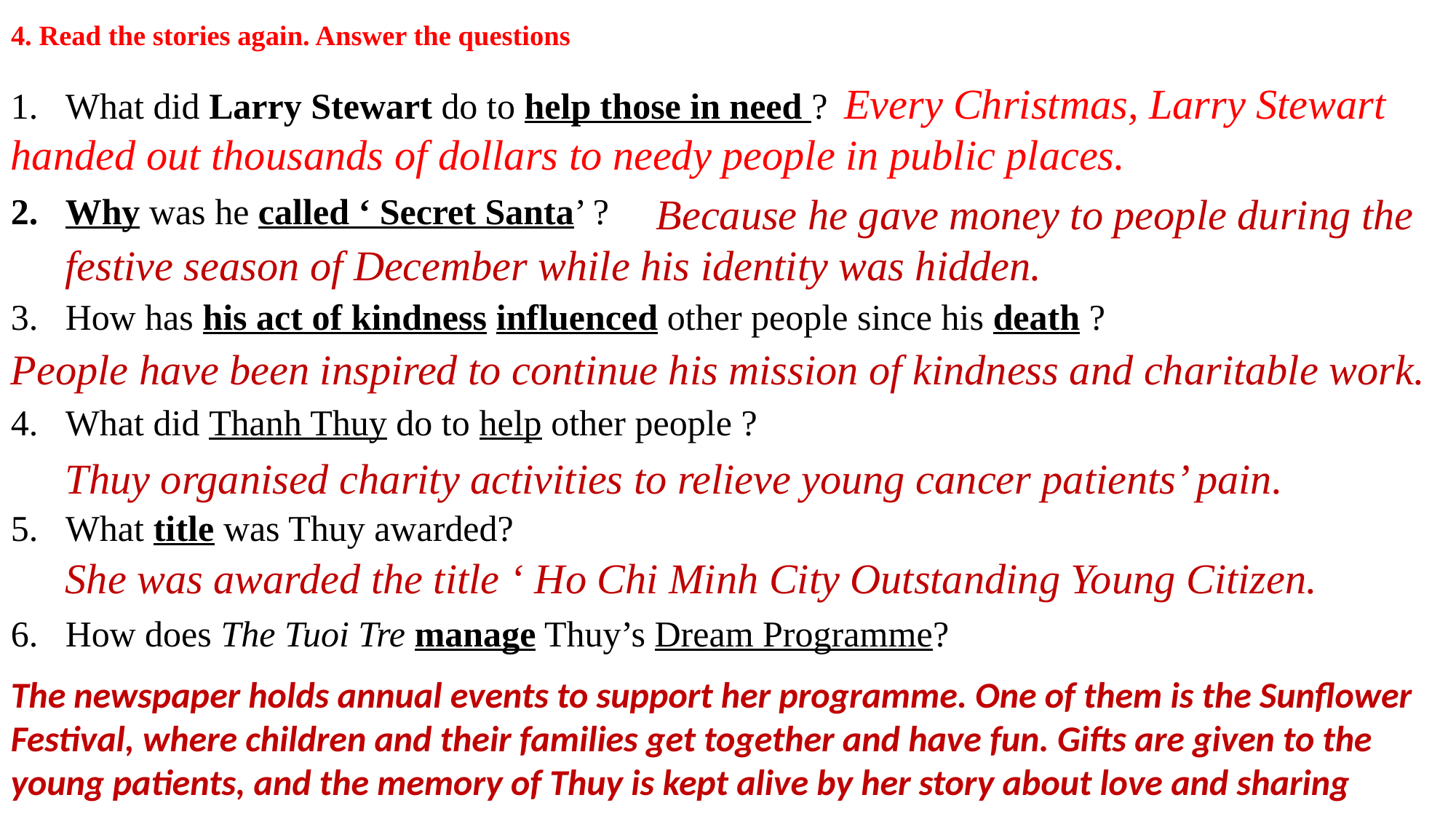

4. Read the stories again. Answer the questions
                                                                               Every Christmas, Larry Stewart handed out thousands of dollars to needy people in public places.

What did Larry Stewart do to help those in need ?

Why was he called ‘ Secret Santa’ ?

How has his act of kindness influenced other people since his death ?

What did Thanh Thuy do to help other people ?

What title was Thuy awarded?

How does The Tuoi Tre manage Thuy’s Dream Programme?

                                                        Because he gave money to people during the festive season of December while his identity was hidden.

People have been inspired to continue his mission of kindness and charitable work.

Thuy organised charity activities to relieve young cancer patients’ pain.

She was awarded the title ‘ Ho Chi Minh City Outstanding Young Citizen.
The newspaper holds annual events to support her programme. One of them is the Sunflower Festival, where children and their families get together and have fun. Gifts are given to the young patients, and the memory of Thuy is kept alive by her story about love and sharing